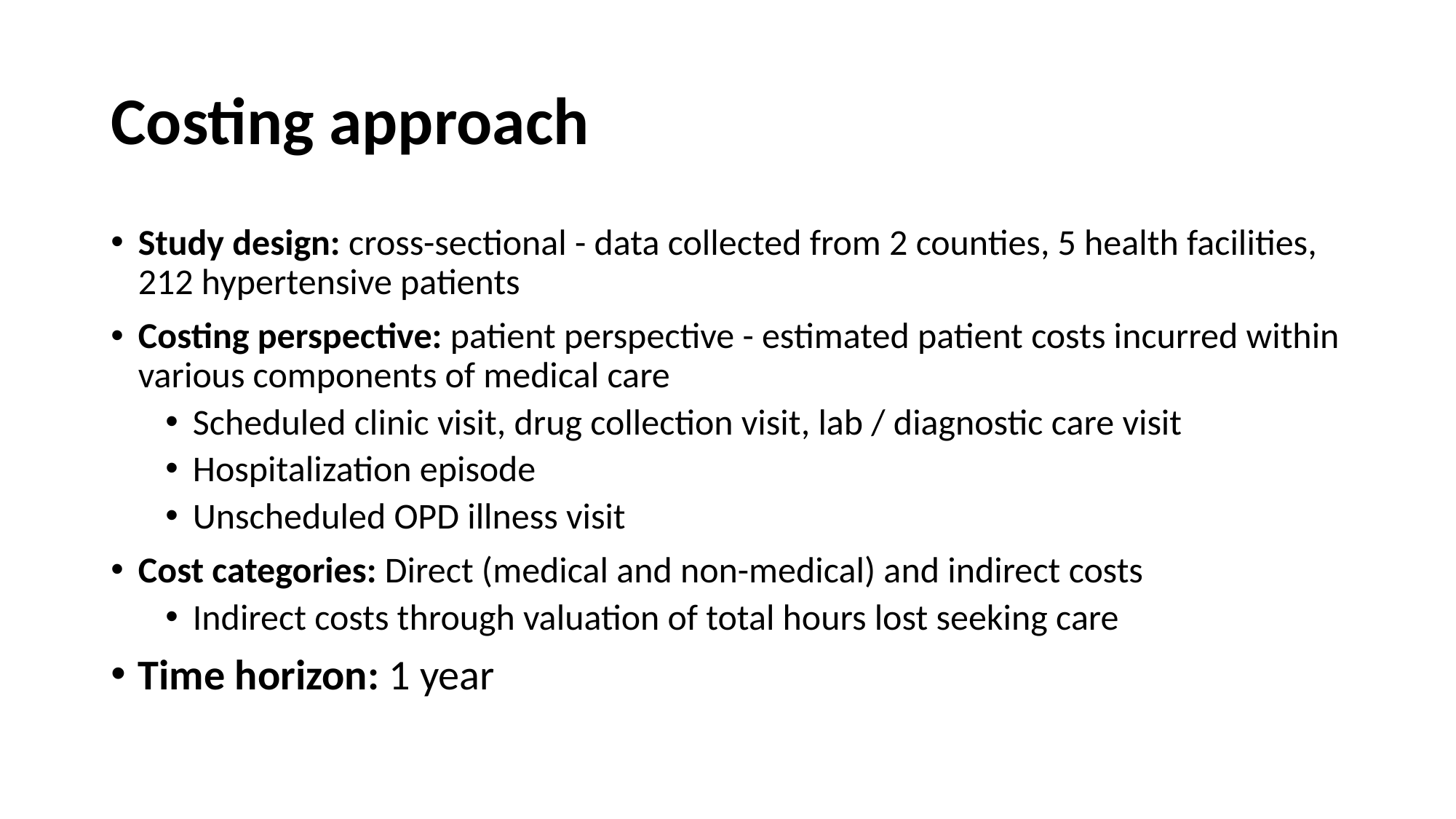

# Costing approach
Study design: cross-sectional - data collected from 2 counties, 5 health facilities, 212 hypertensive patients
Costing perspective: patient perspective - estimated patient costs incurred within various components of medical care
Scheduled clinic visit, drug collection visit, lab / diagnostic care visit
Hospitalization episode
Unscheduled OPD illness visit
Cost categories: Direct (medical and non-medical) and indirect costs
Indirect costs through valuation of total hours lost seeking care
Time horizon: 1 year